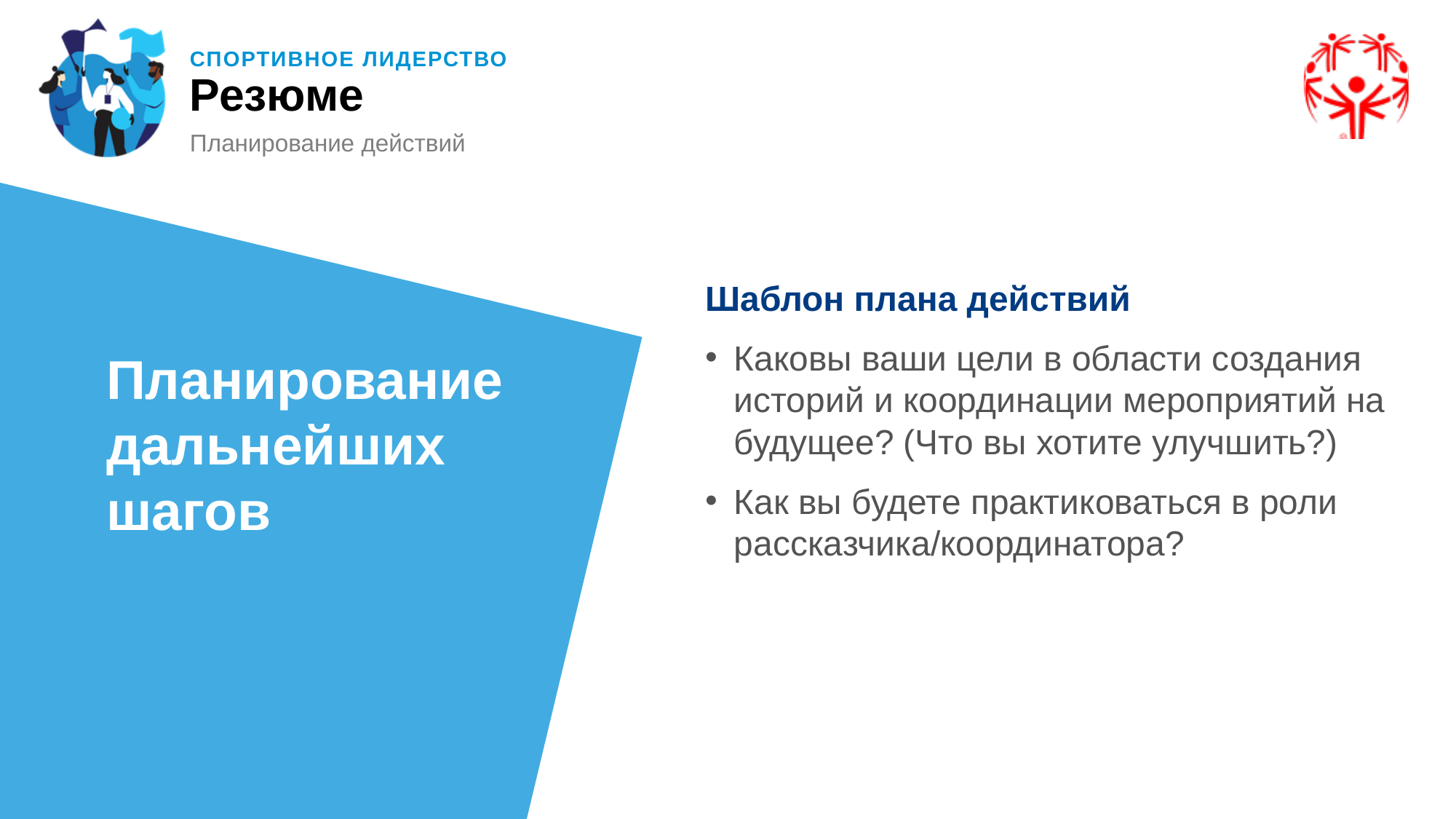

Резюме
Планирование действий

Шаблон плана действий
Каковы ваши цели в области создания историй и координации мероприятий на будущее? (Что вы хотите улучшить?)
Как вы будете практиковаться в роли рассказчика/координатора?
Планирование дальнейших шагов